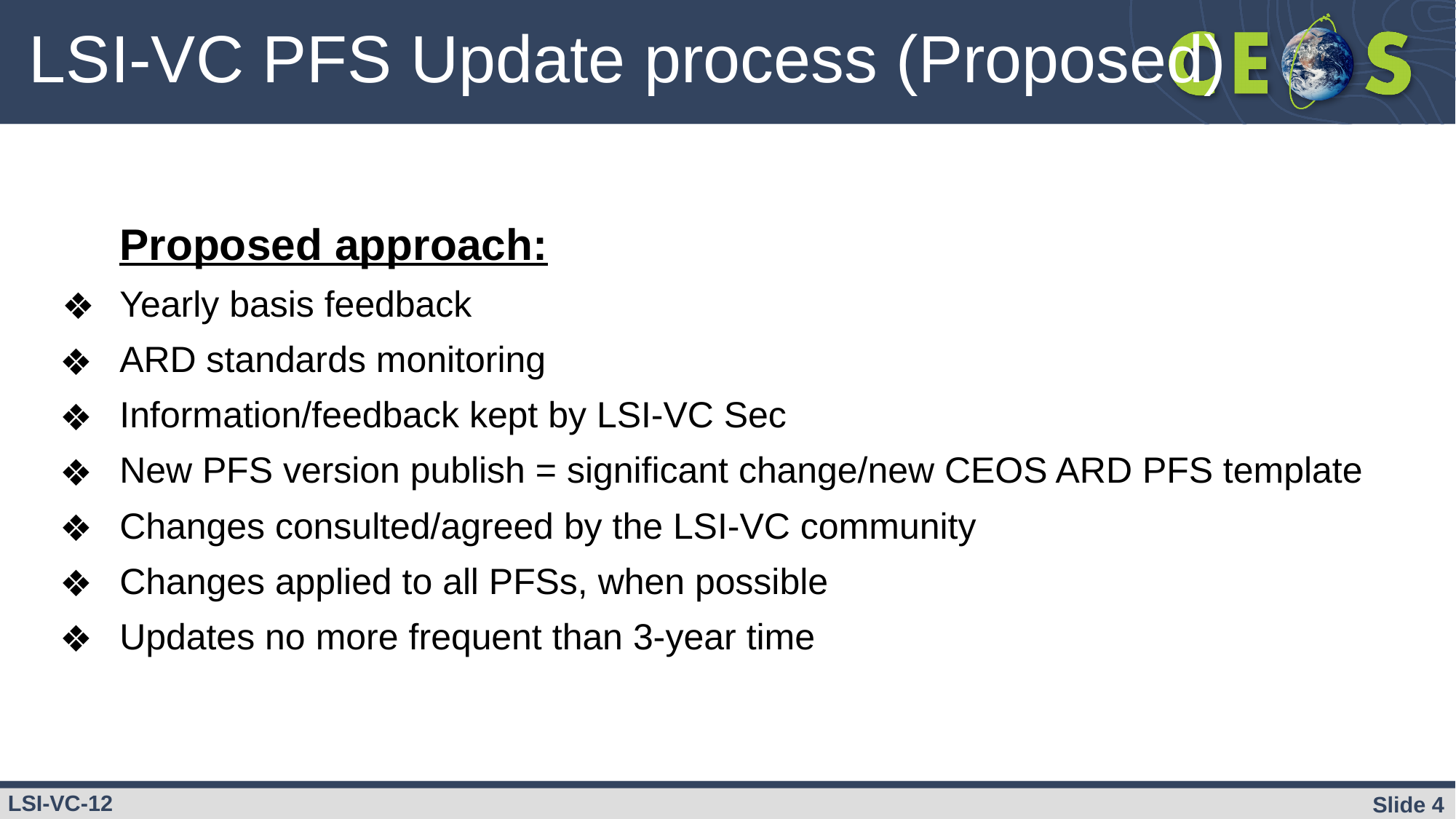

# LSI-VC PFS Update process (Proposed)
Proposed approach:
Yearly basis feedback
ARD standards monitoring
Information/feedback kept by LSI-VC Sec
New PFS version publish = significant change/new CEOS ARD PFS template
Changes consulted/agreed by the LSI-VC community
Changes applied to all PFSs, when possible
Updates no more frequent than 3-year time